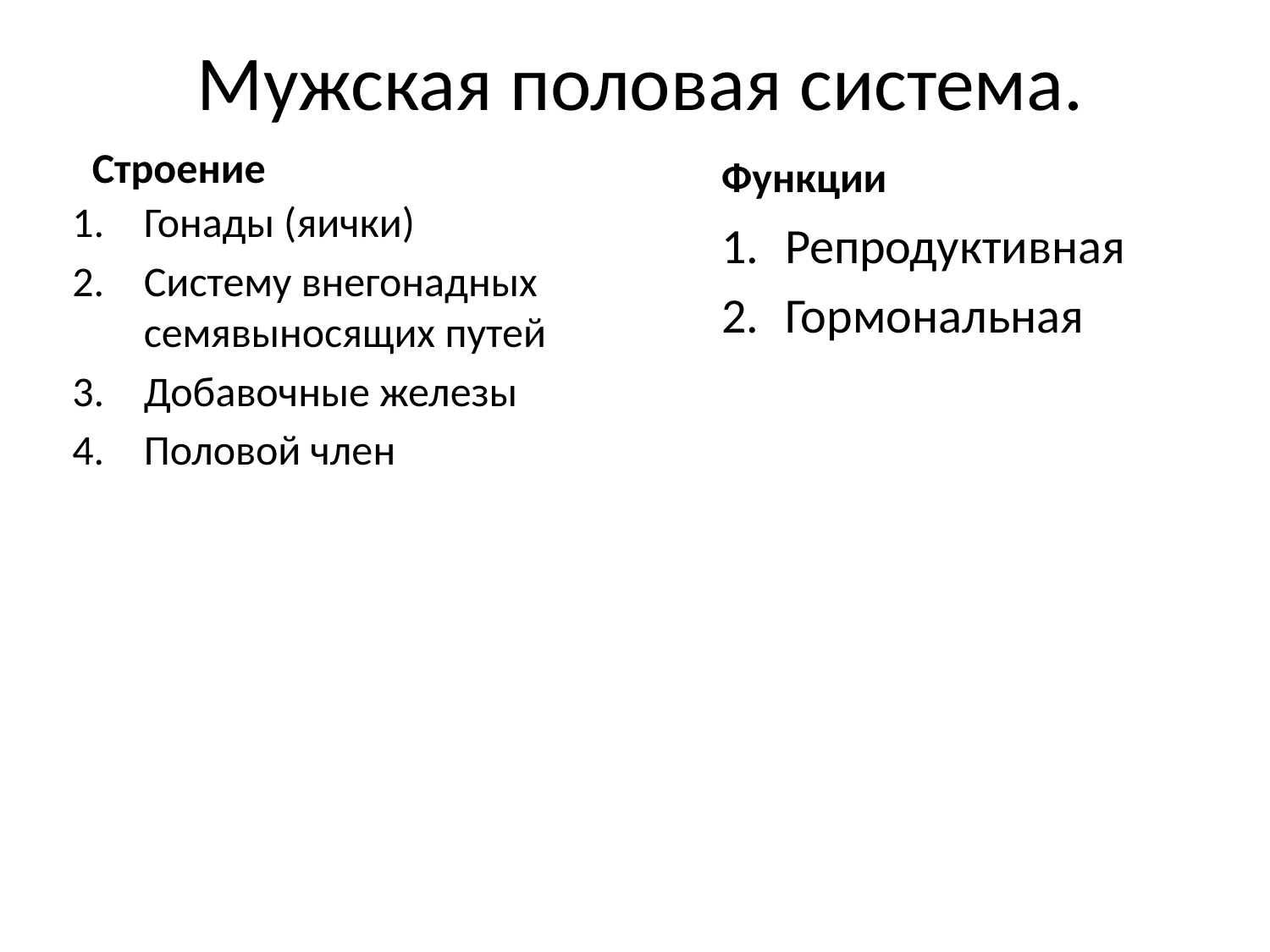

# Мужская половая система.
Строение
Функции
Гонады (яички)
Систему внегонадных семявыносящих путей
Добавочные железы
Половой член
Репродуктивная
Гормональная